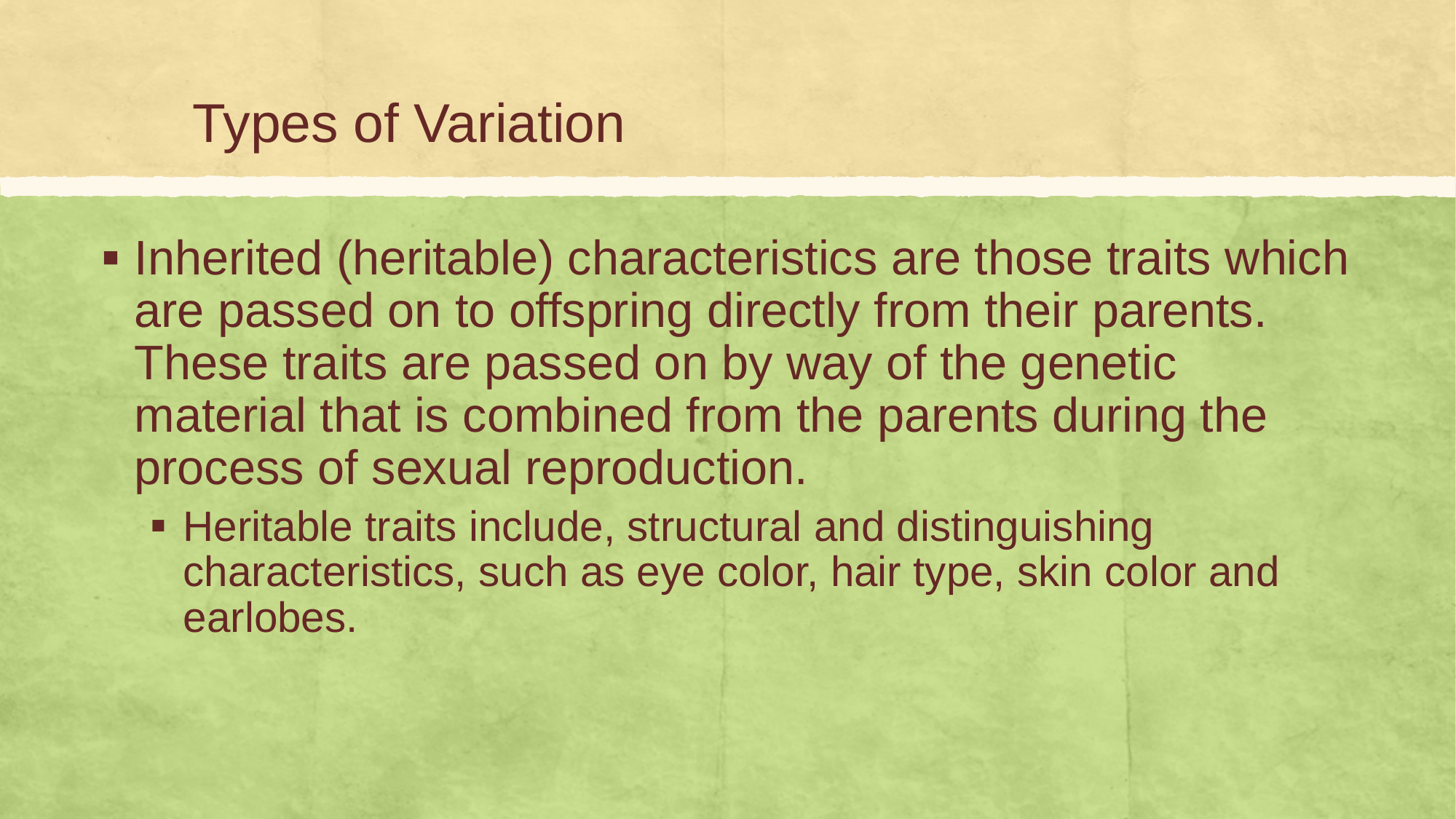

# Types of Variation
Inherited (heritable) characteristics are those traits which are passed on to offspring directly from their parents. These traits are passed on by way of the genetic material that is combined from the parents during the process of sexual reproduction.
Heritable traits include, structural and distinguishing characteristics, such as eye color, hair type, skin color and earlobes.